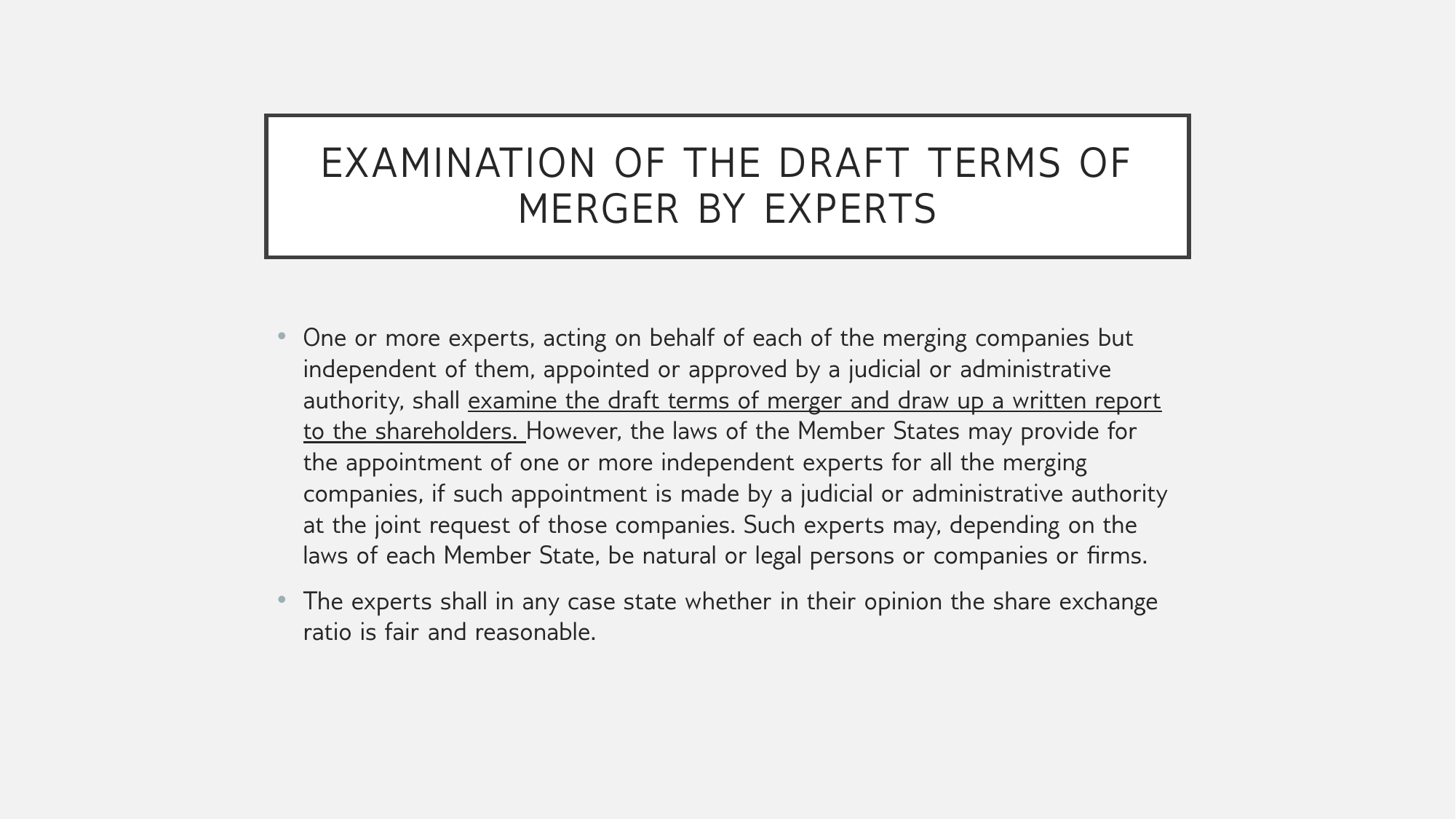

# Examination of the draft terms of merger by experts
One or more experts, acting on behalf of each of the merging companies but independent of them, appointed or approved by a judicial or administrative authority, shall examine the draft terms of merger and draw up a written report to the shareholders. However, the laws of the Member States may provide for the appointment of one or more independent experts for all the merging companies, if such appointment is made by a judicial or administrative authority at the joint request of those companies. Such experts may, depending on the laws of each Member State, be natural or legal persons or companies or firms.
The experts shall in any case state whether in their opinion the share exchange ratio is fair and reasonable.